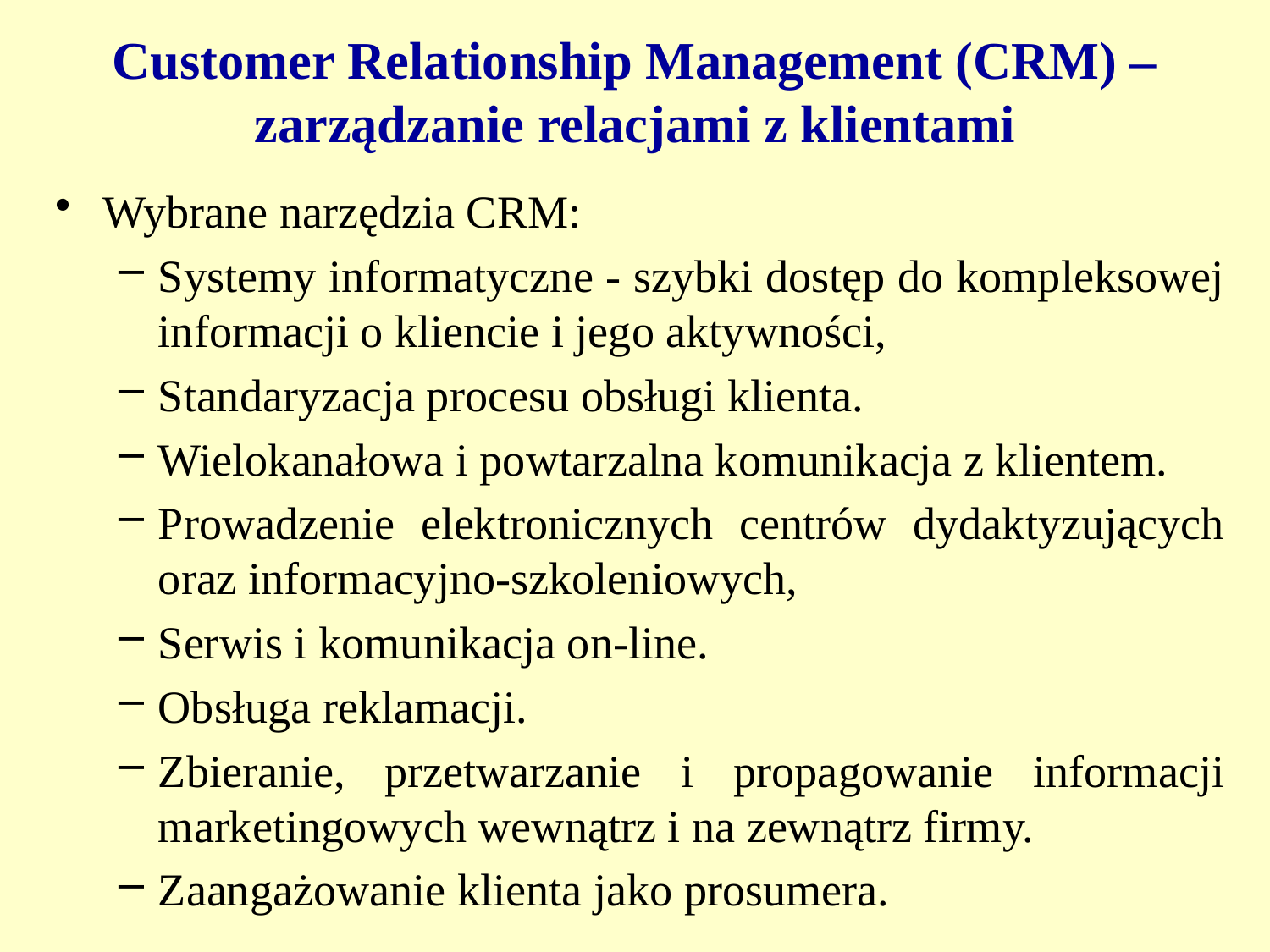

# Customer Relationship Management (CRM) – zarządzanie relacjami z klientami
Wybrane narzędzia CRM:
Systemy informatyczne - szybki dostęp do kompleksowej informacji o kliencie i jego aktywności,
Standaryzacja procesu obsługi klienta.
Wielokanałowa i powtarzalna komunikacja z klientem.
Prowadzenie elektronicznych centrów dydaktyzujących oraz informacyjno-szkoleniowych,
Serwis i komunikacja on-line.
Obsługa reklamacji.
Zbieranie, przetwarzanie i propagowanie informacji marketingowych wewnątrz i na zewnątrz firmy.
Zaangażowanie klienta jako prosumera.